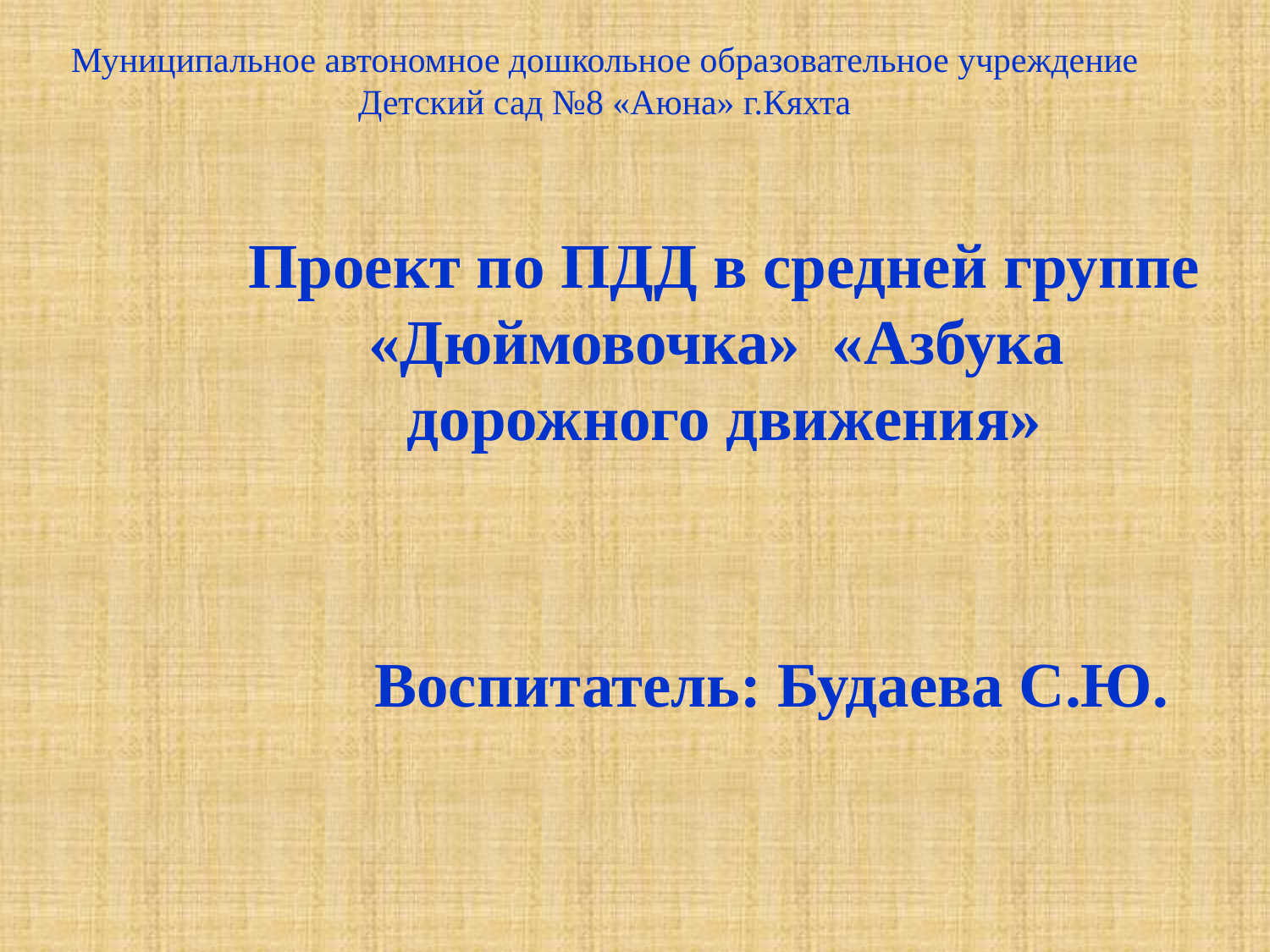

# Муниципальное автономное дошкольное образовательное учреждение Детский сад №8 «Аюна» г.Кяхта
Проект по ПДД в средней группе «Дюймовочка»  «Азбука  дорожного движения»

      Воспитатель: Будаева С.Ю.